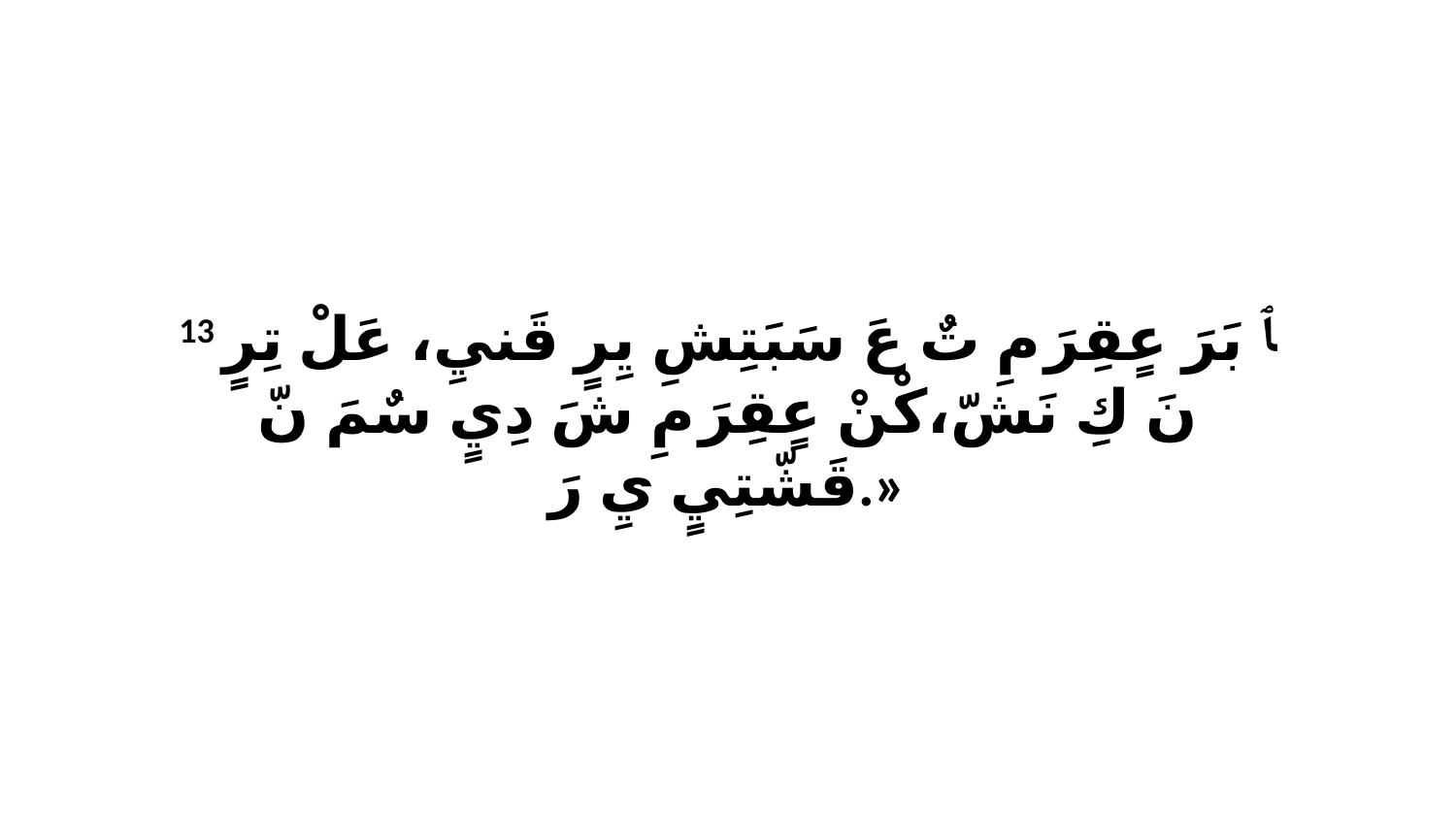

13 ﭑ بَرَ عٍقِرَ مِ تٌ عَ سَبَتِشِ يِرٍ قَنيِ، عَلْ تِرٍ نَ كِ نَشّ،كْنْ عٍقِرَ مِ شَ دِيٍ سٌمَ نّ قَشّتِيٍ يِ رَ.»